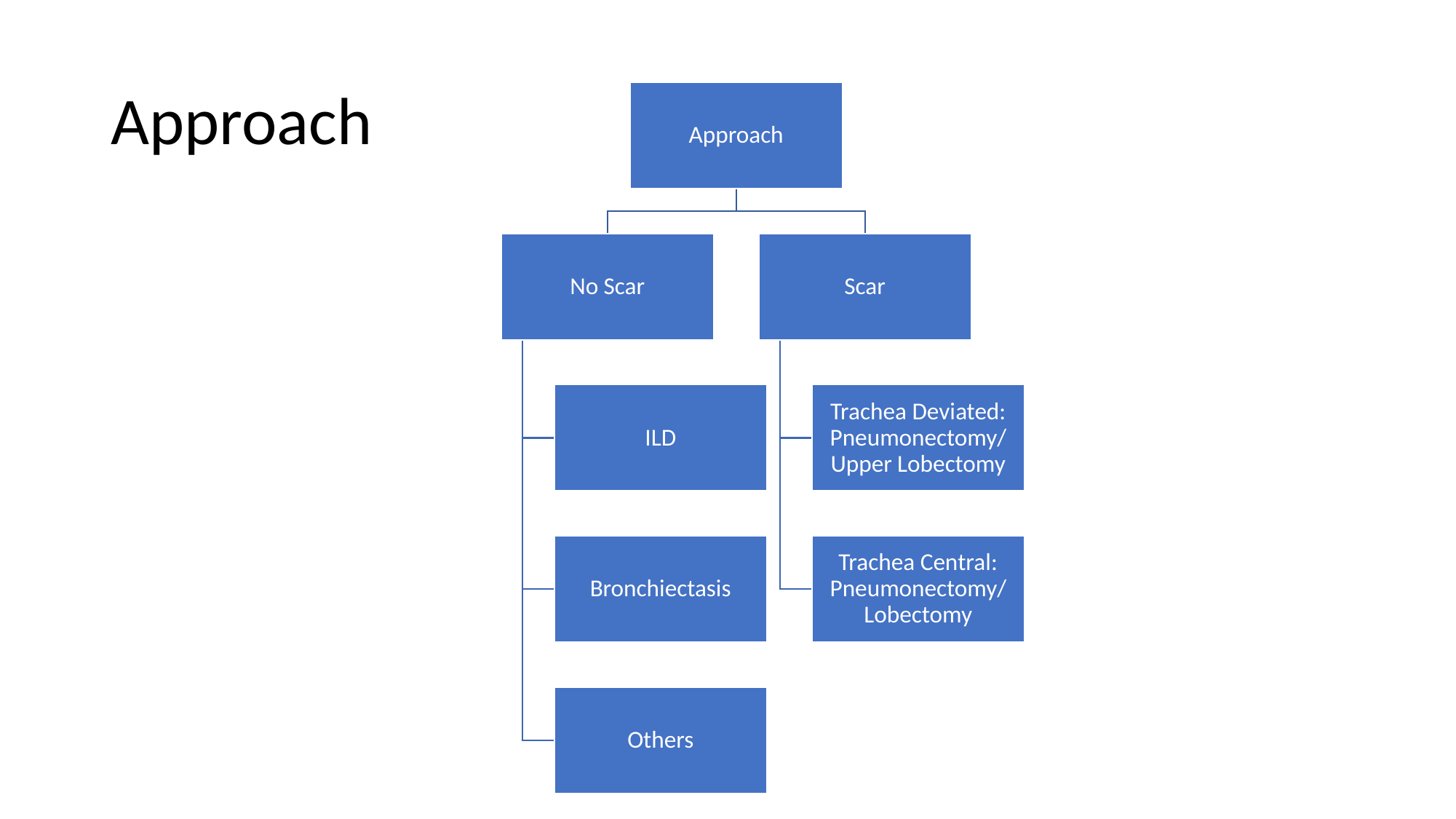

# Approach
Approach
No Scar
ILD
Bronchiectasis
Others
Scar
Trachea Deviated: Pneumonectomy/
Upper Lobectomy
Trachea Central: Pneumonectomy/
Lobectomy